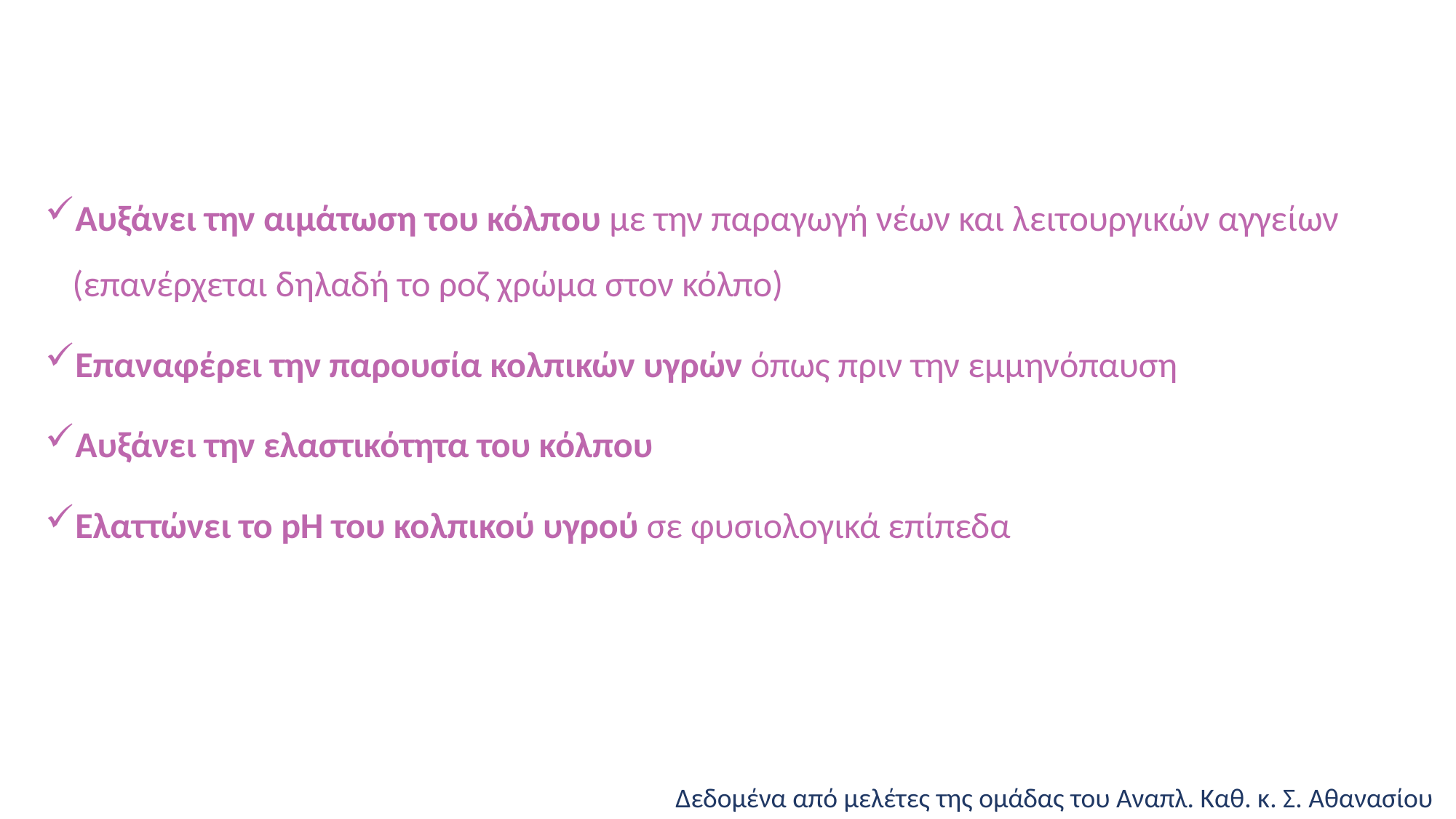

Αυξάνει την αιμάτωση του κόλπου με την παραγωγή νέων και λειτουργικών αγγείων (επανέρχεται δηλαδή το ροζ χρώμα στον κόλπο)
Επαναφέρει την παρουσία κολπικών υγρών όπως πριν την εμμηνόπαυση
Αυξάνει την ελαστικότητα του κόλπου
Ελαττώνει το pH του κολπικού υγρού σε φυσιολογικά επίπεδα

Δεδομένα από μελέτες της ομάδας του Αναπλ. Καθ. κ. Σ. Αθανασίου